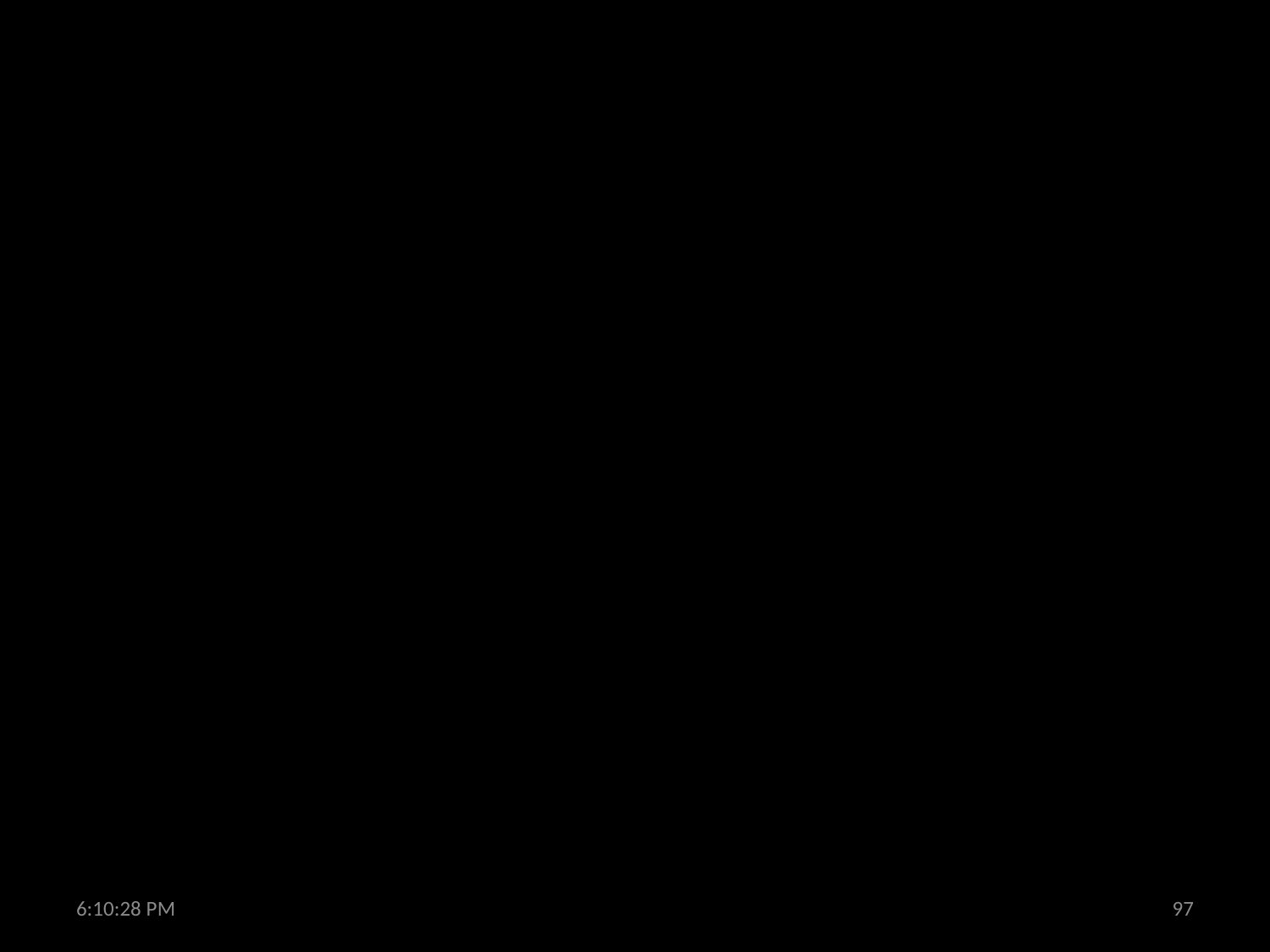

#

6:10:28 PM
High Throughput-High-Content Flow Cytometry
97